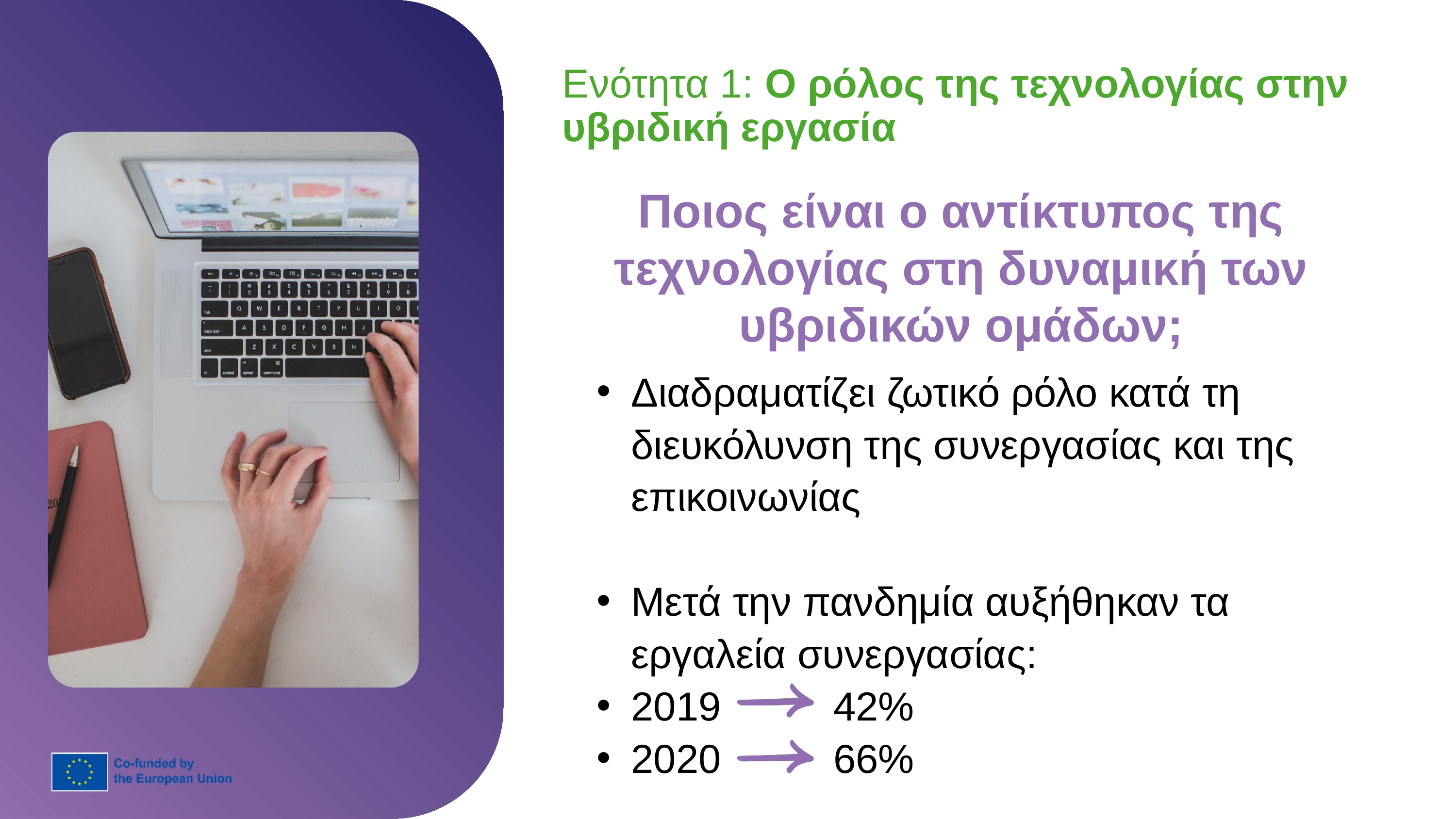

Ενότητα 1: Ο ρόλος της τεχνολογίας στην υβριδική εργασία

Ποιος είναι ο αντίκτυπος της τεχνολογίας στη δυναμική των υβριδικών ομάδων;

Διαδραματίζει ζωτικό ρόλο κατά τη διευκόλυνση της συνεργασίας και της επικοινωνίας

Μετά την πανδημία αυξήθηκαν τα εργαλεία συνεργασίας:
2019          42%
2020          66%